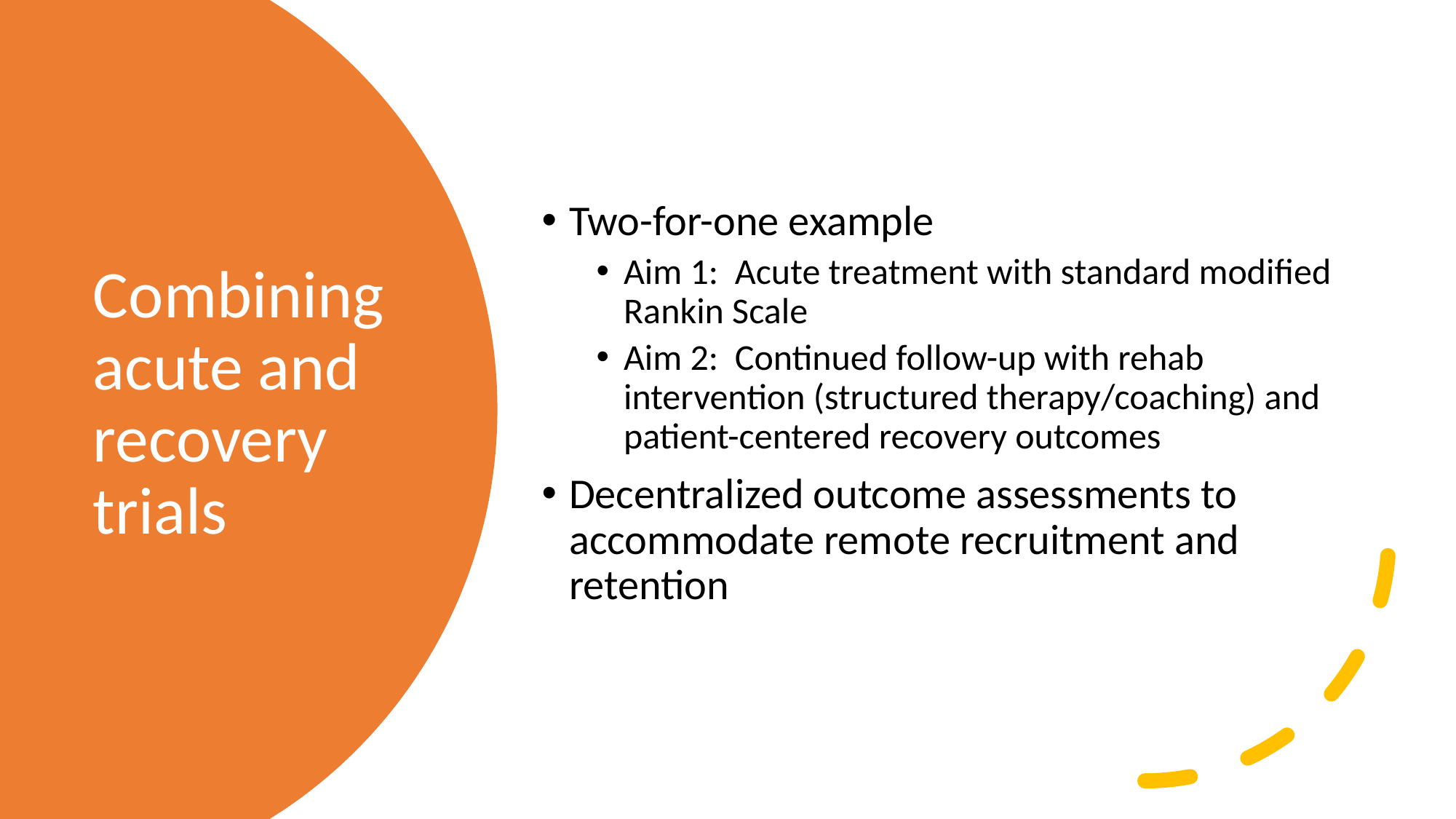

Two-for-one example
Aim 1:  Acute treatment with standard modified Rankin Scale
Aim 2:  Continued follow-up with rehab intervention (structured therapy/coaching) and patient-centered recovery outcomes
Decentralized outcome assessments to accommodate remote recruitment and retention
# Combining acute and recovery trials